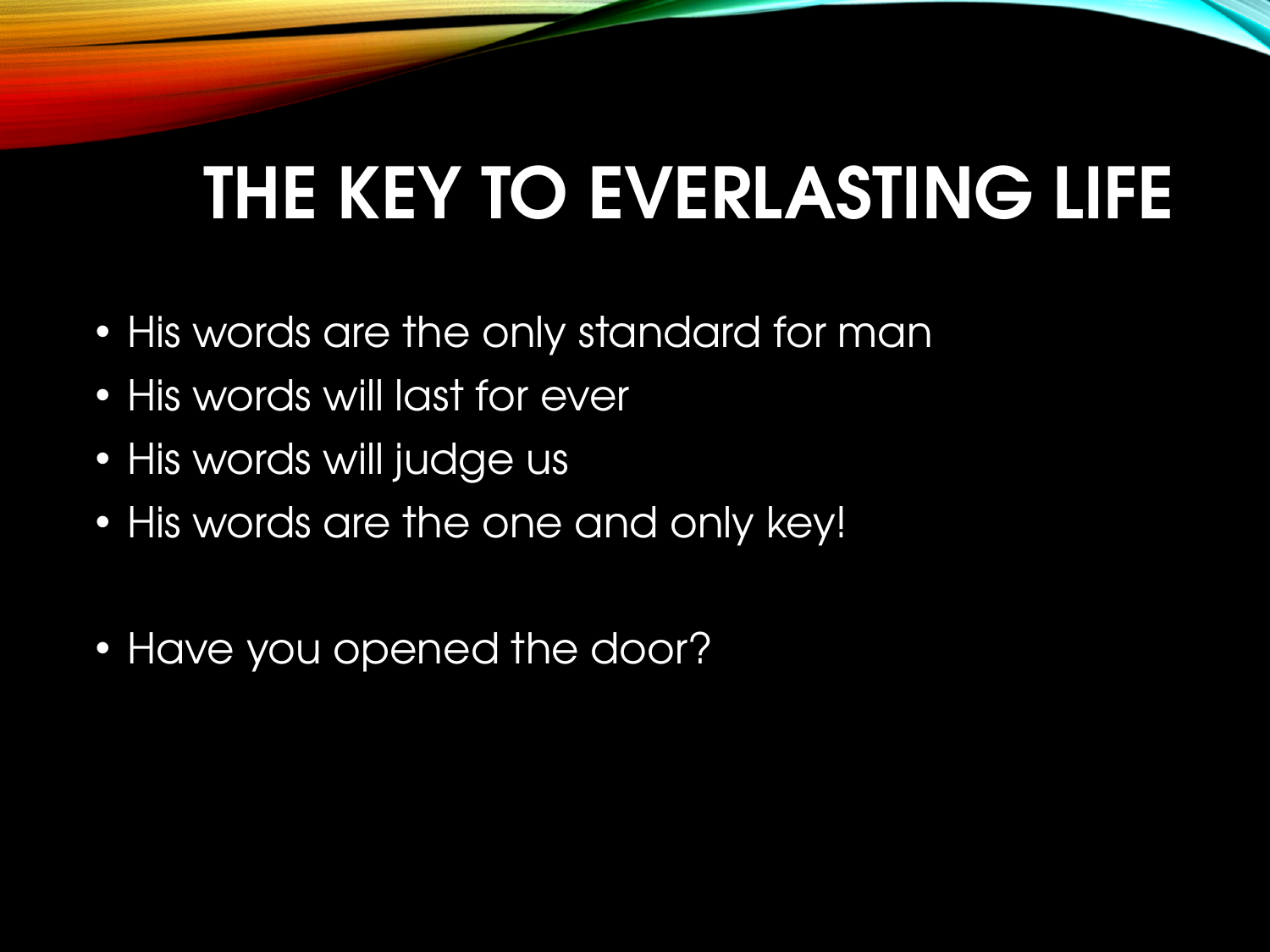

# The Key to everlasting life
His words are the only standard for man
His words will last for ever
His words will judge us
His words are the one and only key!

Have you opened the door?